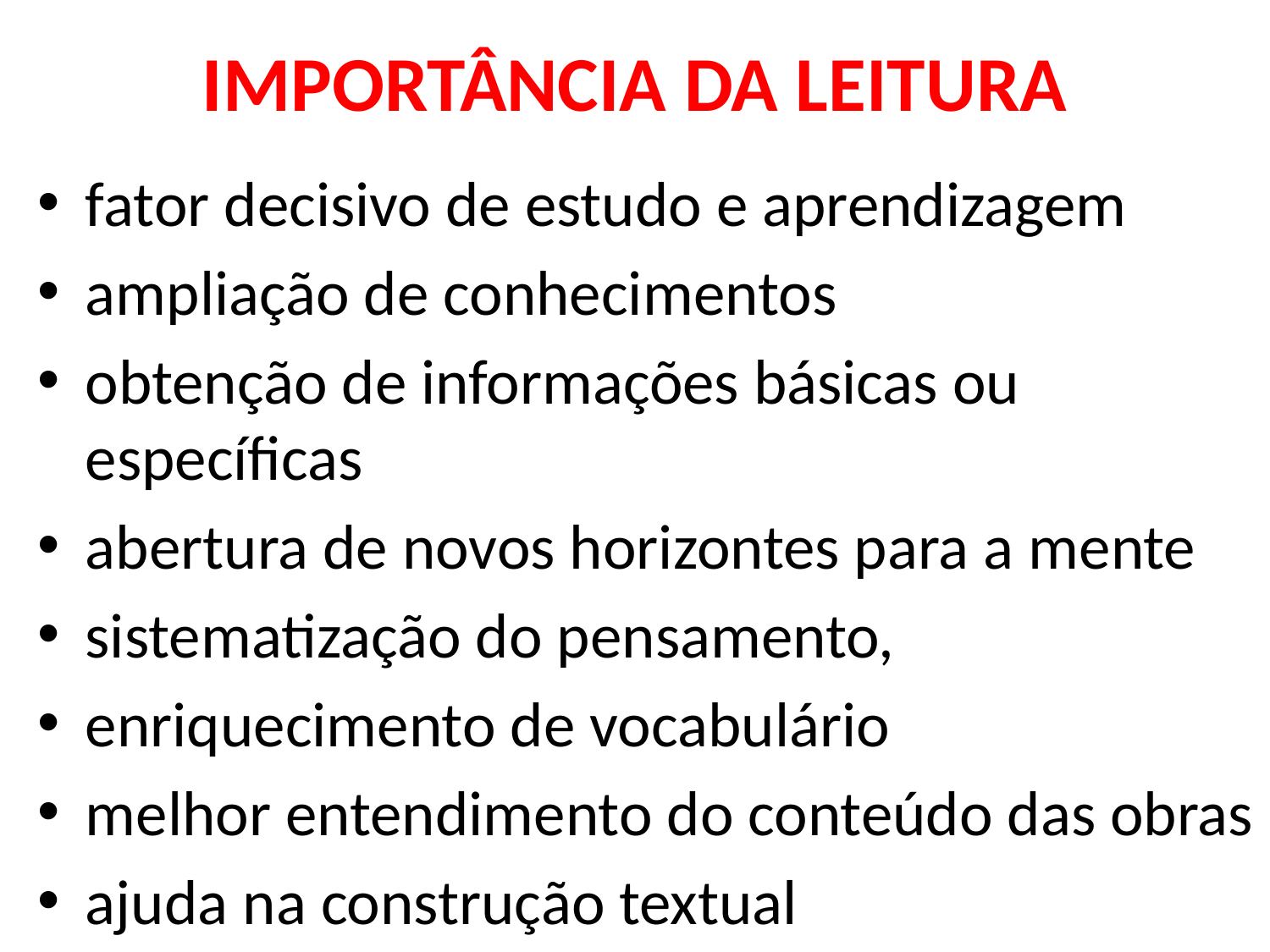

# IMPORTÂNCIA DA LEITURA
fator decisivo de estudo e aprendizagem
ampliação de conhecimentos
obtenção de informações básicas ou específicas
abertura de novos horizontes para a mente
sistematização do pensamento,
enriquecimento de vocabulário
melhor entendimento do conteúdo das obras
ajuda na construção textual